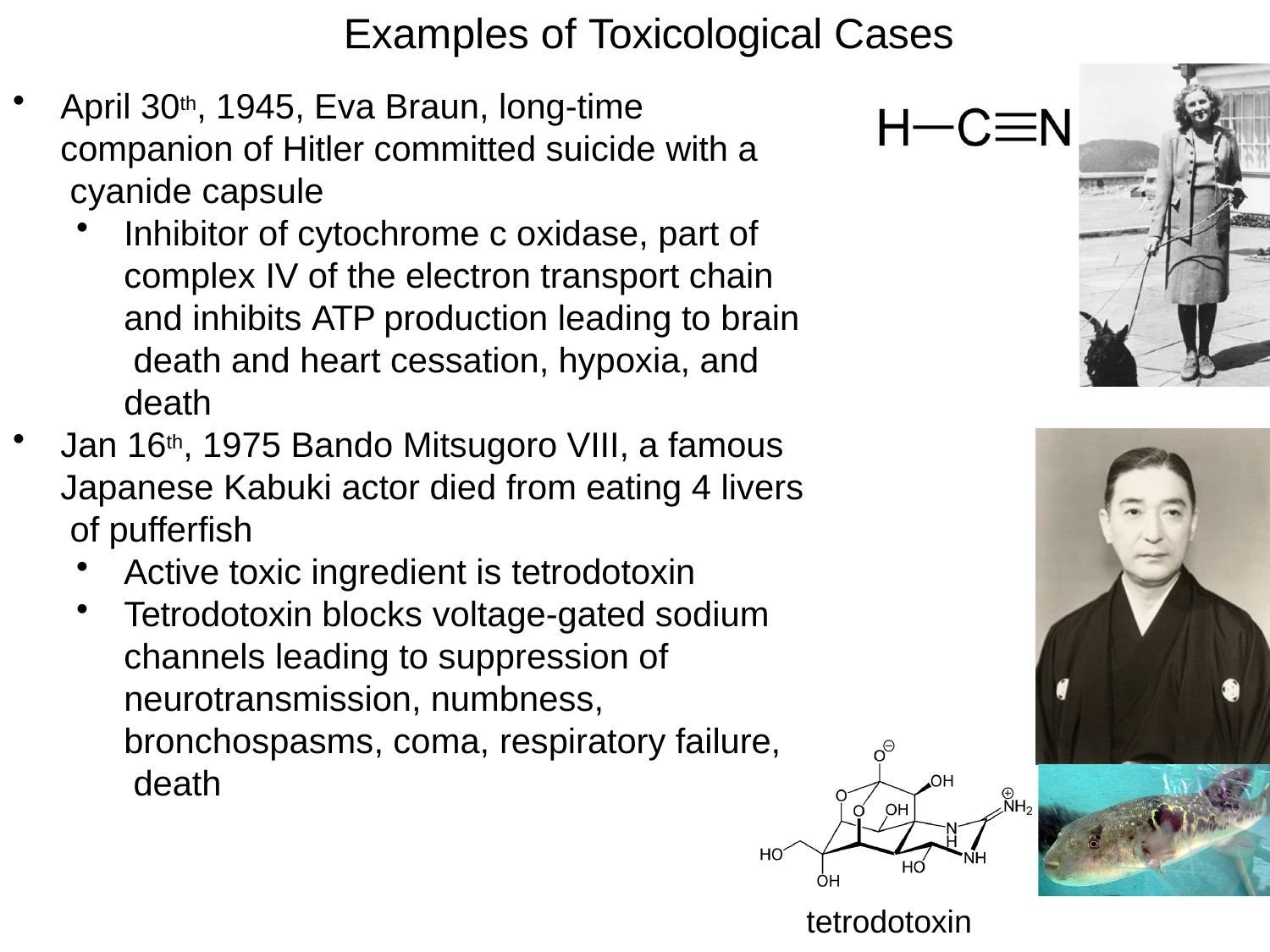

# Examples of Toxicological Cases

April 30th, 1945, Eva Braun, long-time  companion of Hitler committed suicide with a  cyanide capsule
Inhibitor of cytochrome c oxidase, part of  complex IV of the electron transport chain  and inhibits ATP production leading to brain  death and heart cessation, hypoxia, and  death
Jan 16th, 1975 Bando Mitsugoro VIII, a famous  Japanese Kabuki actor died from eating 4 livers  of pufferfish
Active toxic ingredient is tetrodotoxin
Tetrodotoxin blocks voltage-gated sodium  channels leading to suppression of  neurotransmission, numbness,  bronchospasms, coma, respiratory failure,  death

tetrodotoxin